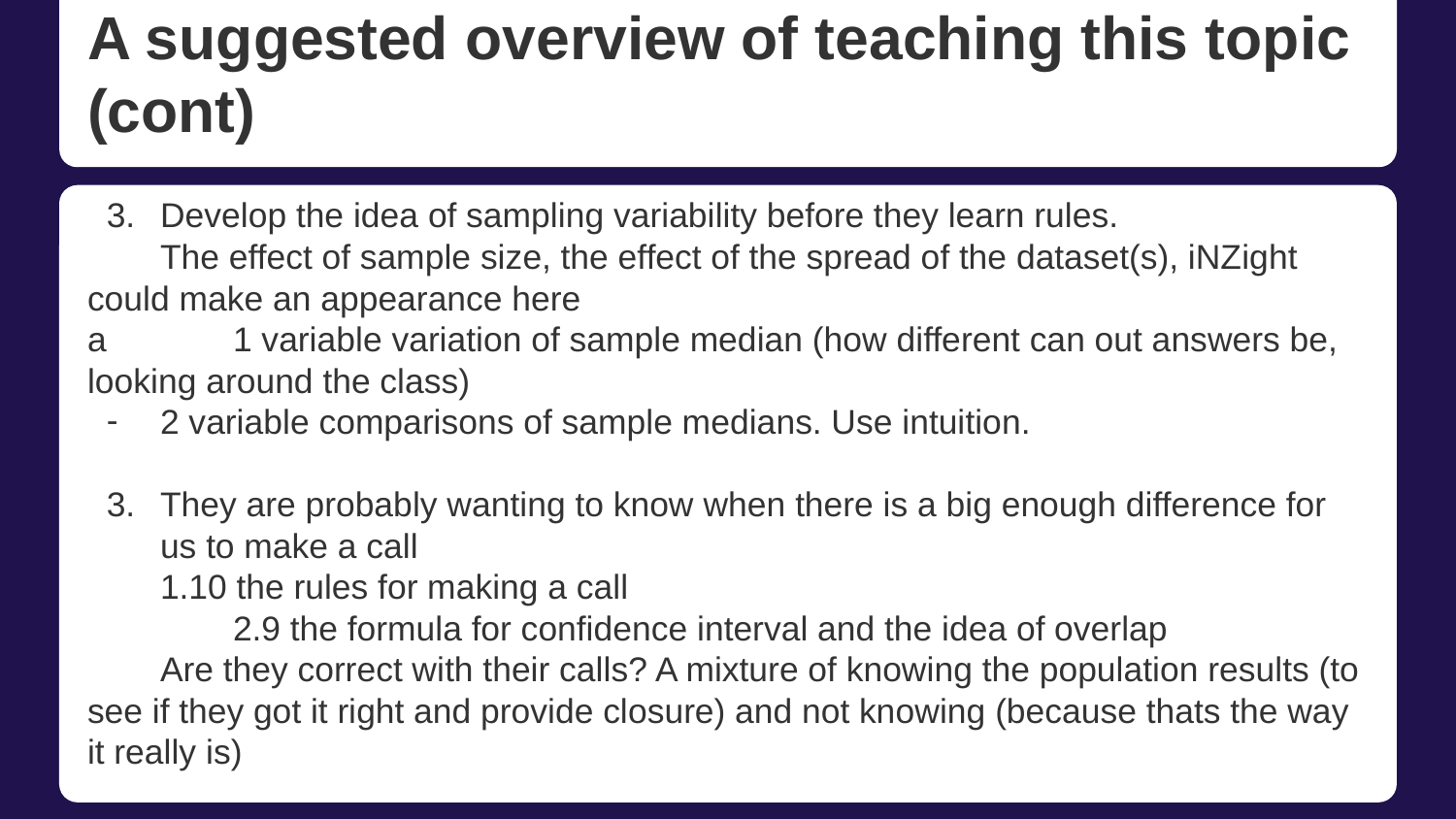

# A suggested overview of teaching this topic (cont)
Develop the idea of sampling variability before they learn rules.
The effect of sample size, the effect of the spread of the dataset(s), iNZight could make an appearance here
a	1 variable variation of sample median (how different can out answers be,  looking around the class)
2 variable comparisons of sample medians. Use intuition.

They are probably wanting to know when there is a big enough difference for us to make a call
1.10 the rules for making a call
	2.9 the formula for confidence interval and the idea of overlap
Are they correct with their calls? A mixture of knowing the population results (to see if they got it right and provide closure) and not knowing (because thats the way it really is)